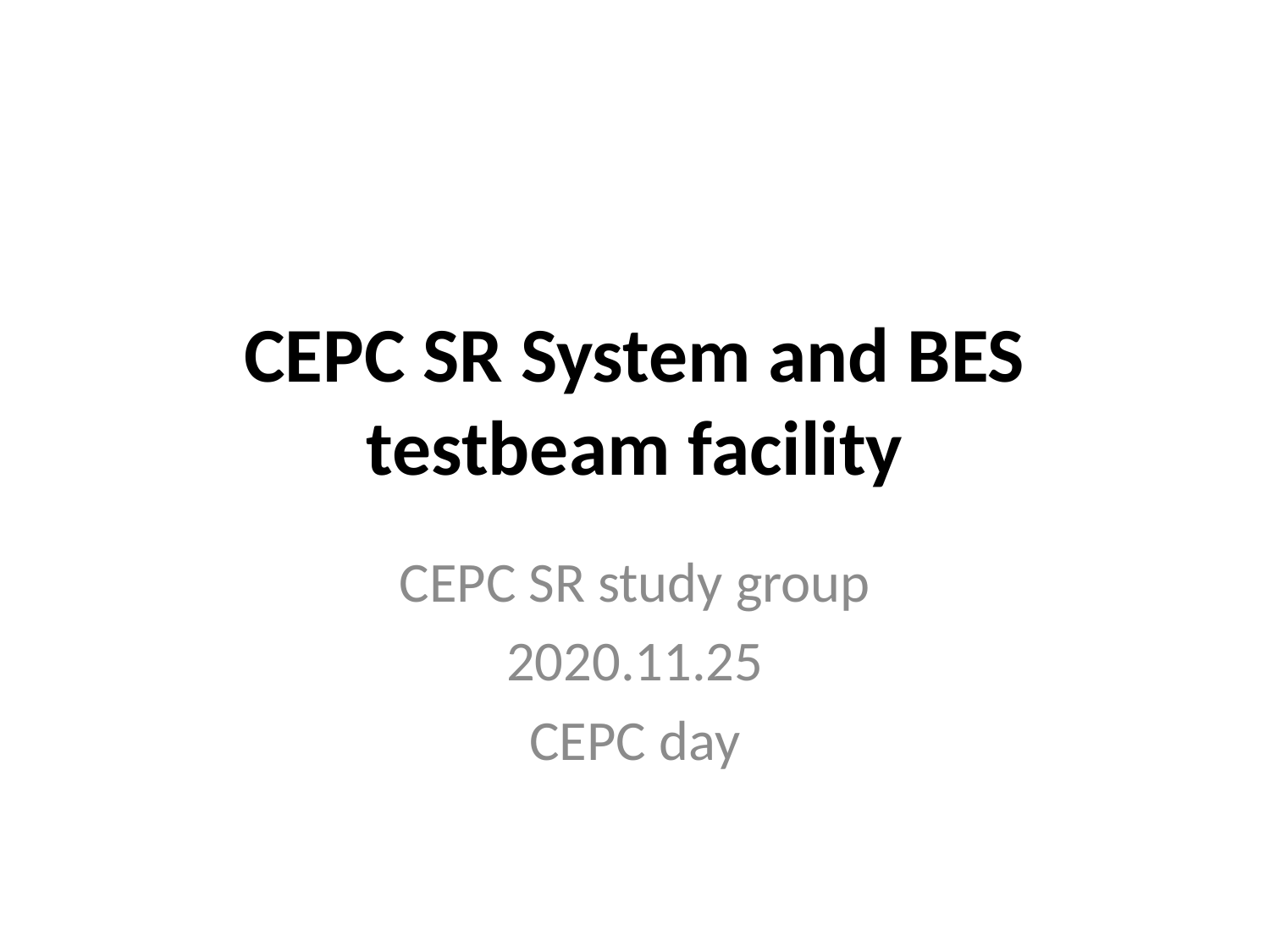

# CEPC SR System and BES testbeam facility
CEPC SR study group
2020.11.25
CEPC day